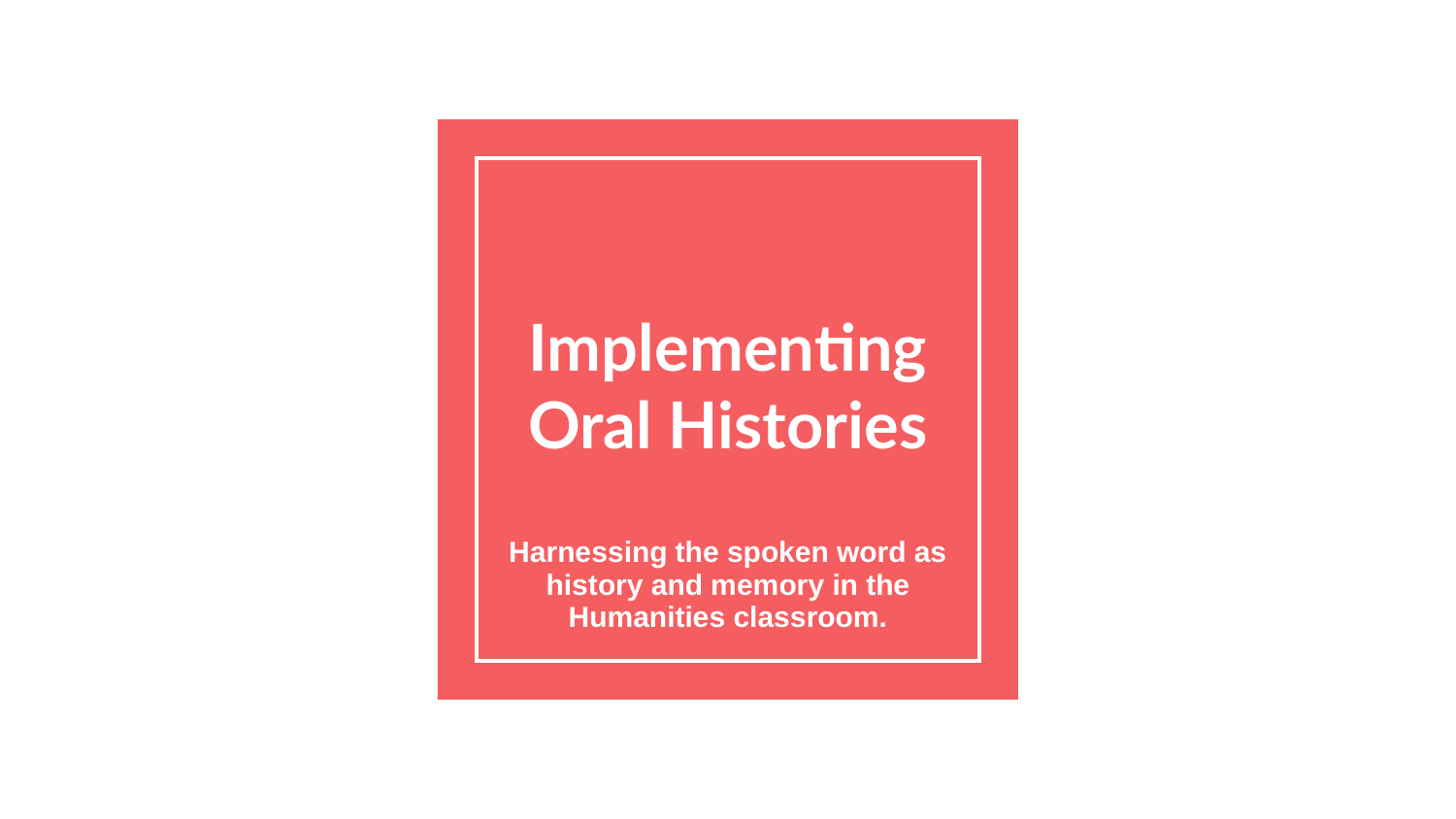

# Implementing Oral Histories
Harnessing the spoken word as history and memory in the Humanities classroom.